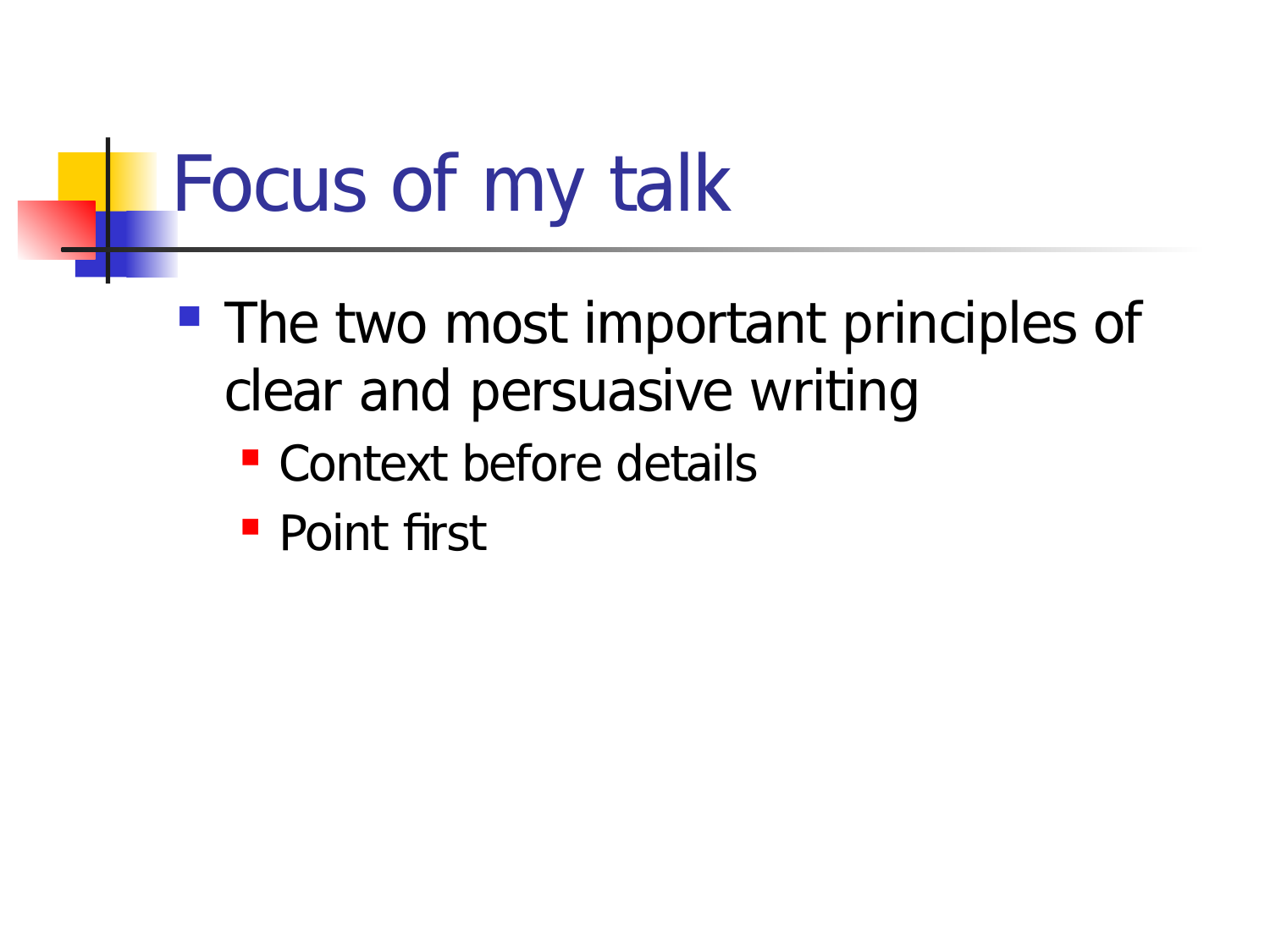

# Focus of my talk
The two most important principles of clear and persuasive writing
Context before details
Point first